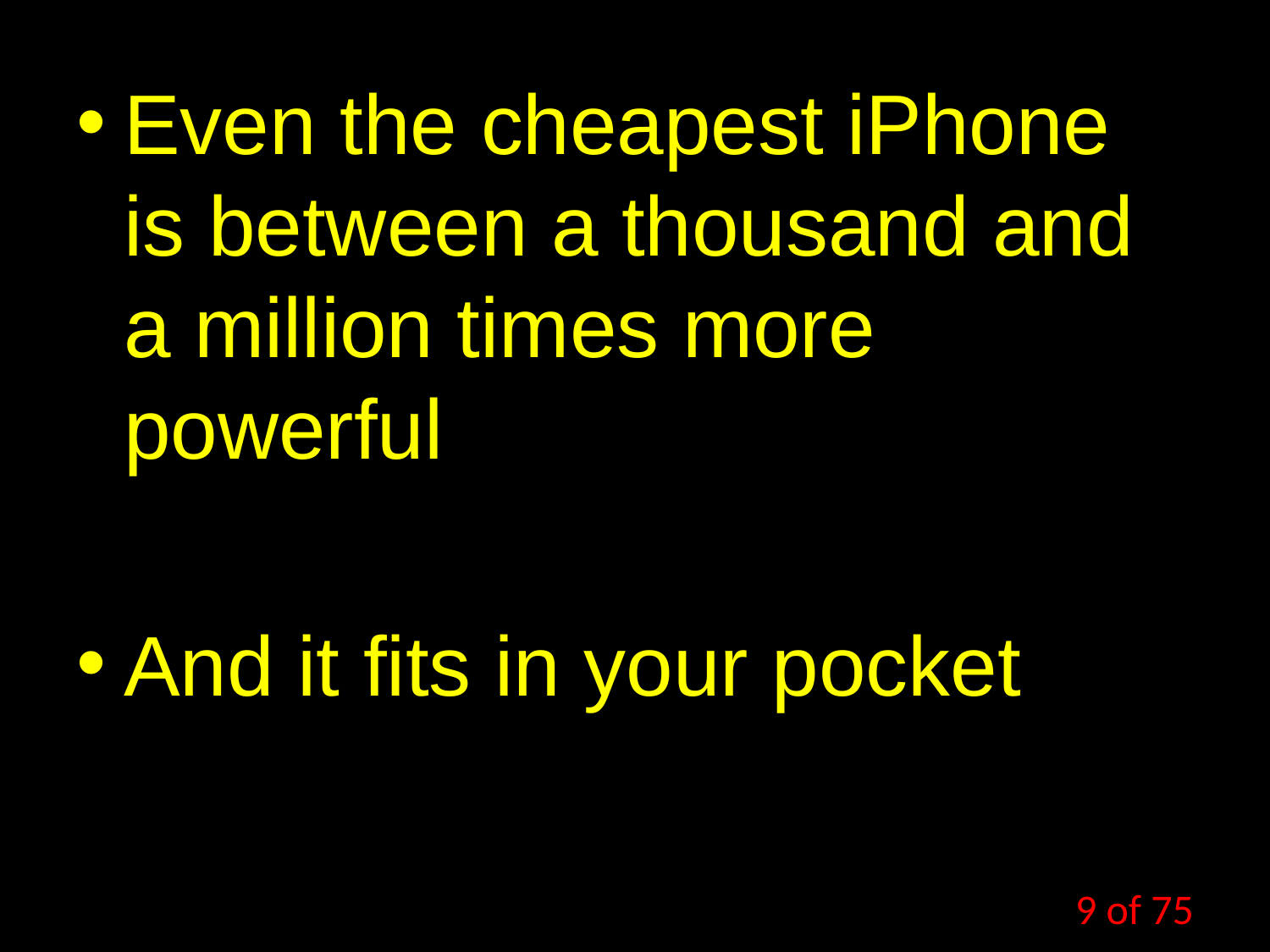

Even the cheapest iPhone is between a thousand and a million times more powerful

And it fits in your pocket
9 of 75